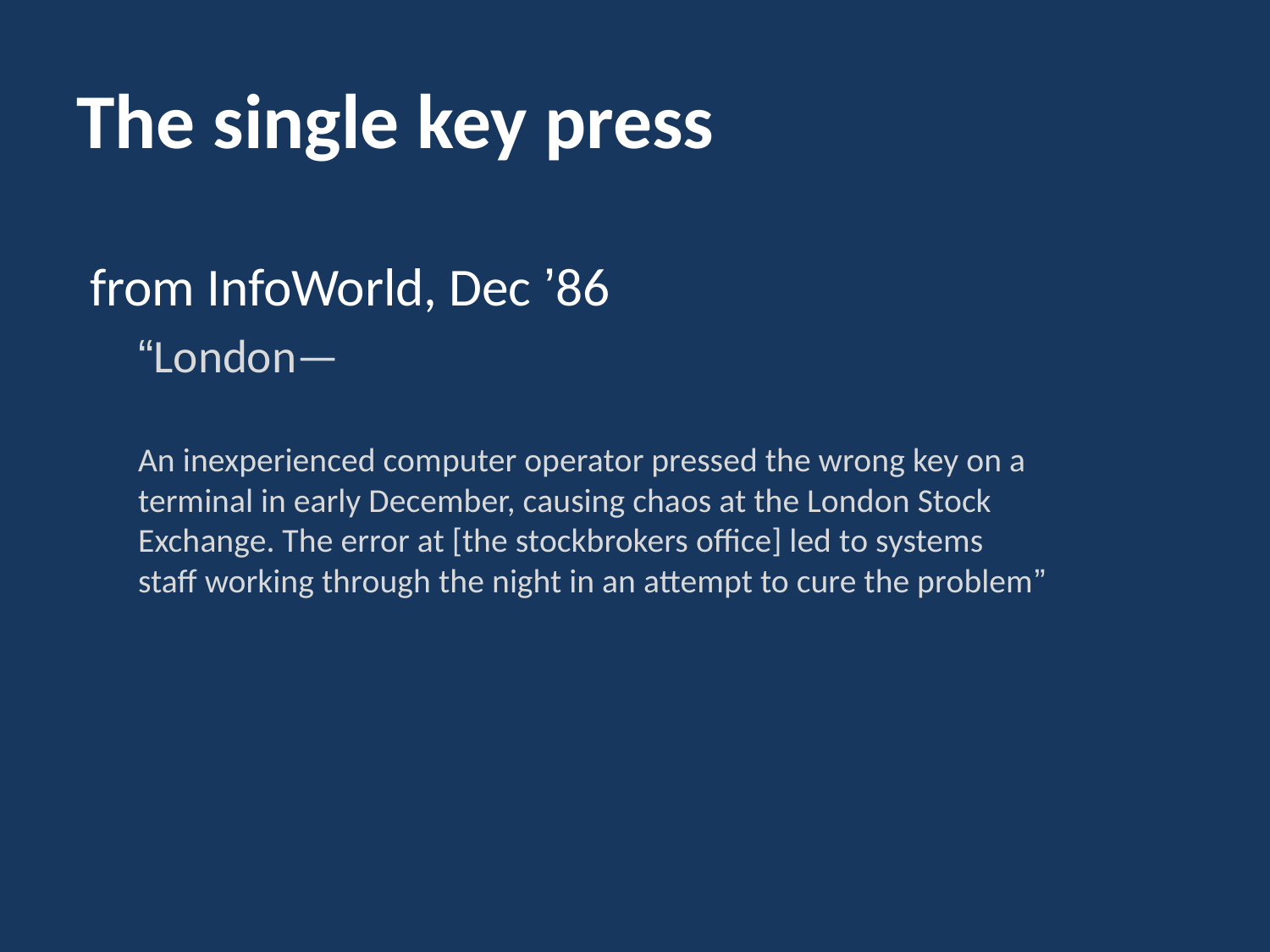

# The single key press
 from InfoWorld, Dec ’86
“London—
An inexperienced computer operator pressed the wrong key on a terminal in early December, causing chaos at the London Stock Exchange. The error at [the stockbrokers office] led to systems staff working through the night in an attempt to cure the problem”